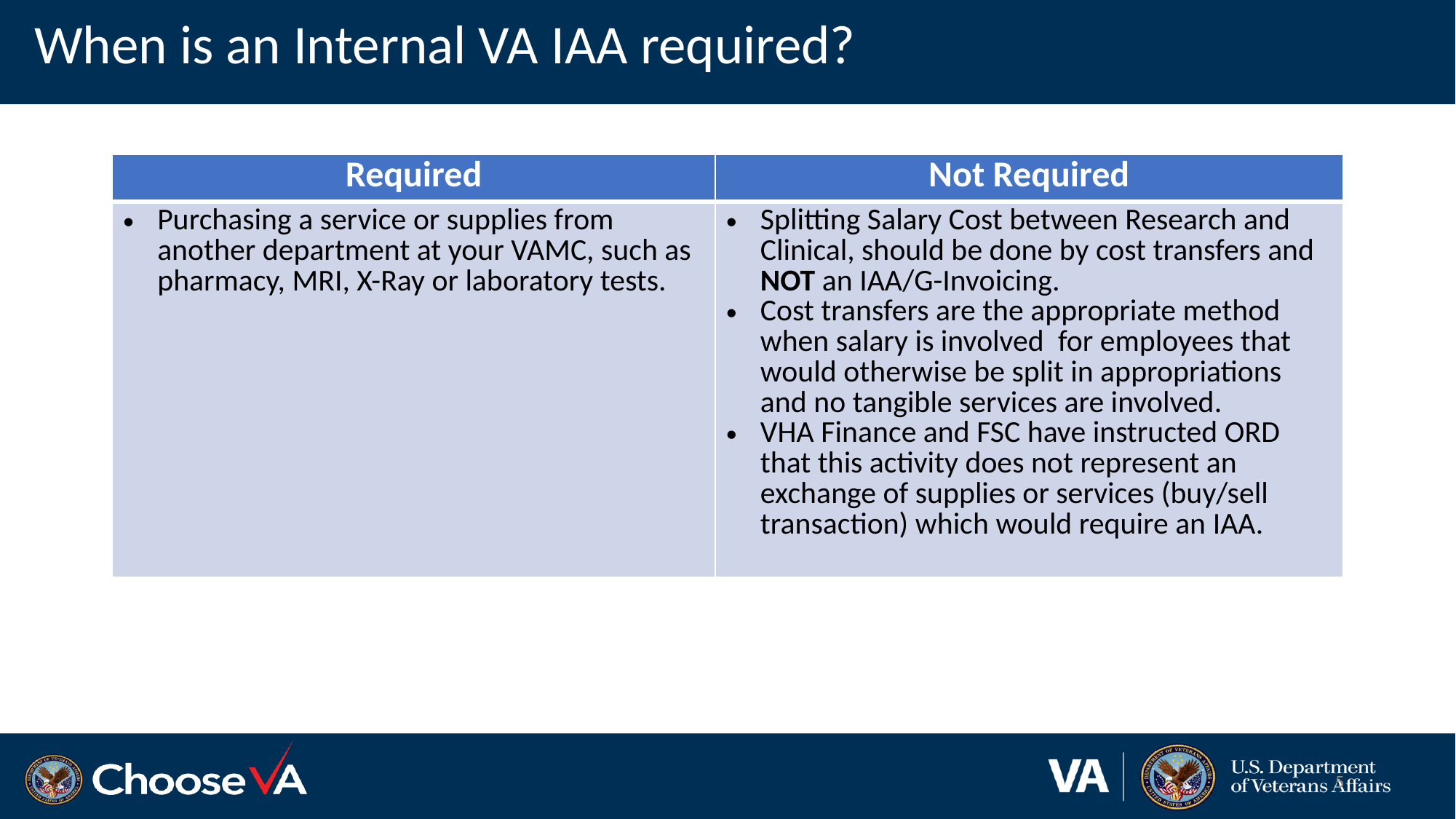

# When is an Internal VA IAA required?
| Required | Not Required |
| --- | --- |
| Purchasing a service or supplies from another department at your VAMC, such as pharmacy, MRI, X-Ray or laboratory tests. | Splitting Salary Cost between Research and Clinical, should be done by cost transfers and NOT an IAA/G-Invoicing. Cost transfers are the appropriate method when salary is involved  for employees that would otherwise be split in appropriations and no tangible services are involved. VHA Finance and FSC have instructed ORD that this activity does not represent an exchange of supplies or services (buy/sell transaction) which would require an IAA. |
5